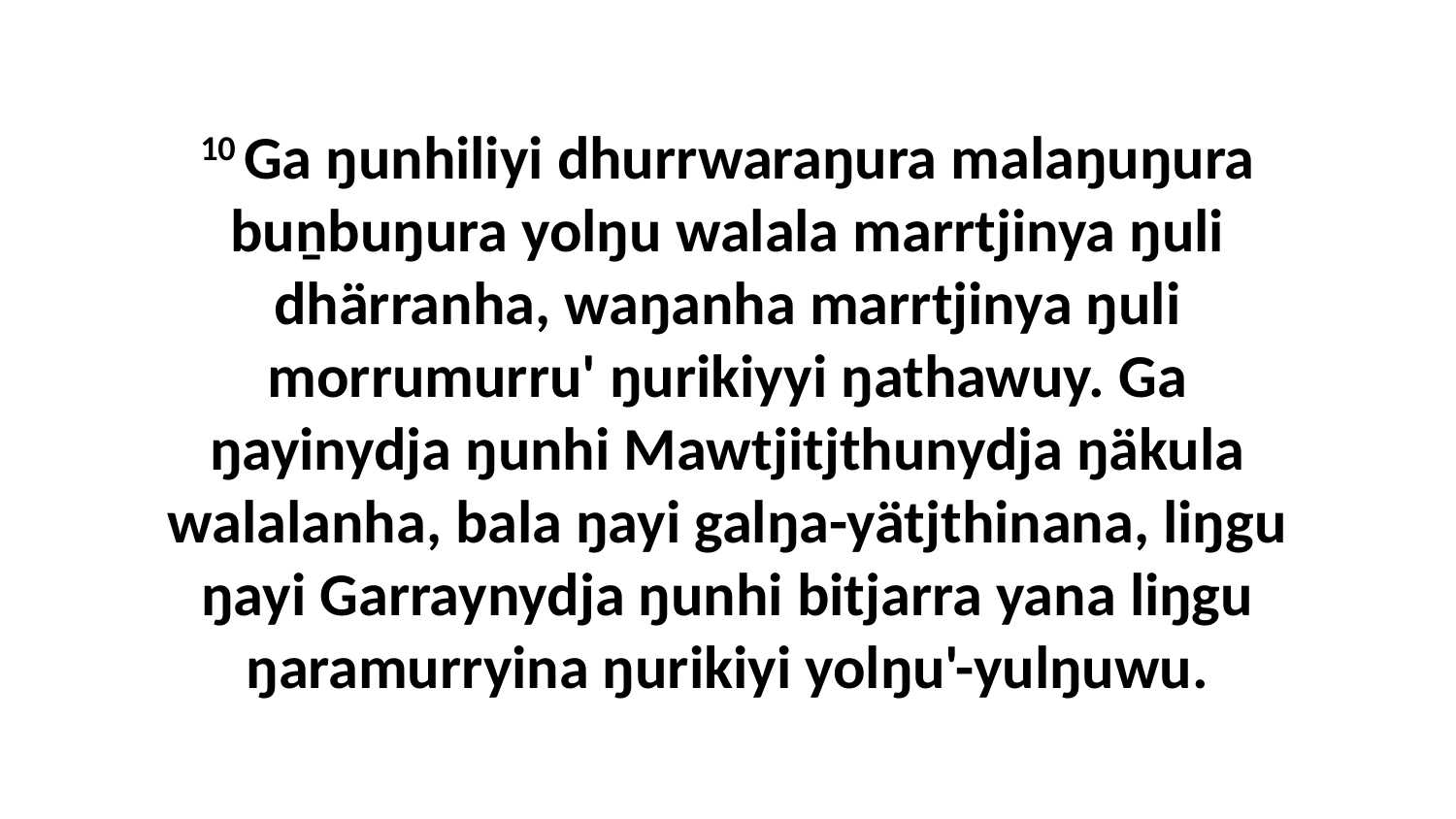

10 Ga ŋunhiliyi dhurrwaraŋura malaŋuŋura buṉbuŋura yolŋu walala marrtjinya ŋuli dhärranha, waŋanha marrtjinya ŋuli morrumurru' ŋurikiyyi ŋathawuy. Ga ŋayinydja ŋunhi Mawtjitjthunydja ŋäkula walalanha, bala ŋayi galŋa-yätjthinana, liŋgu ŋayi Garraynydja ŋunhi bitjarra yana liŋgu ŋaramurryina ŋurikiyi yolŋu'-yulŋuwu.